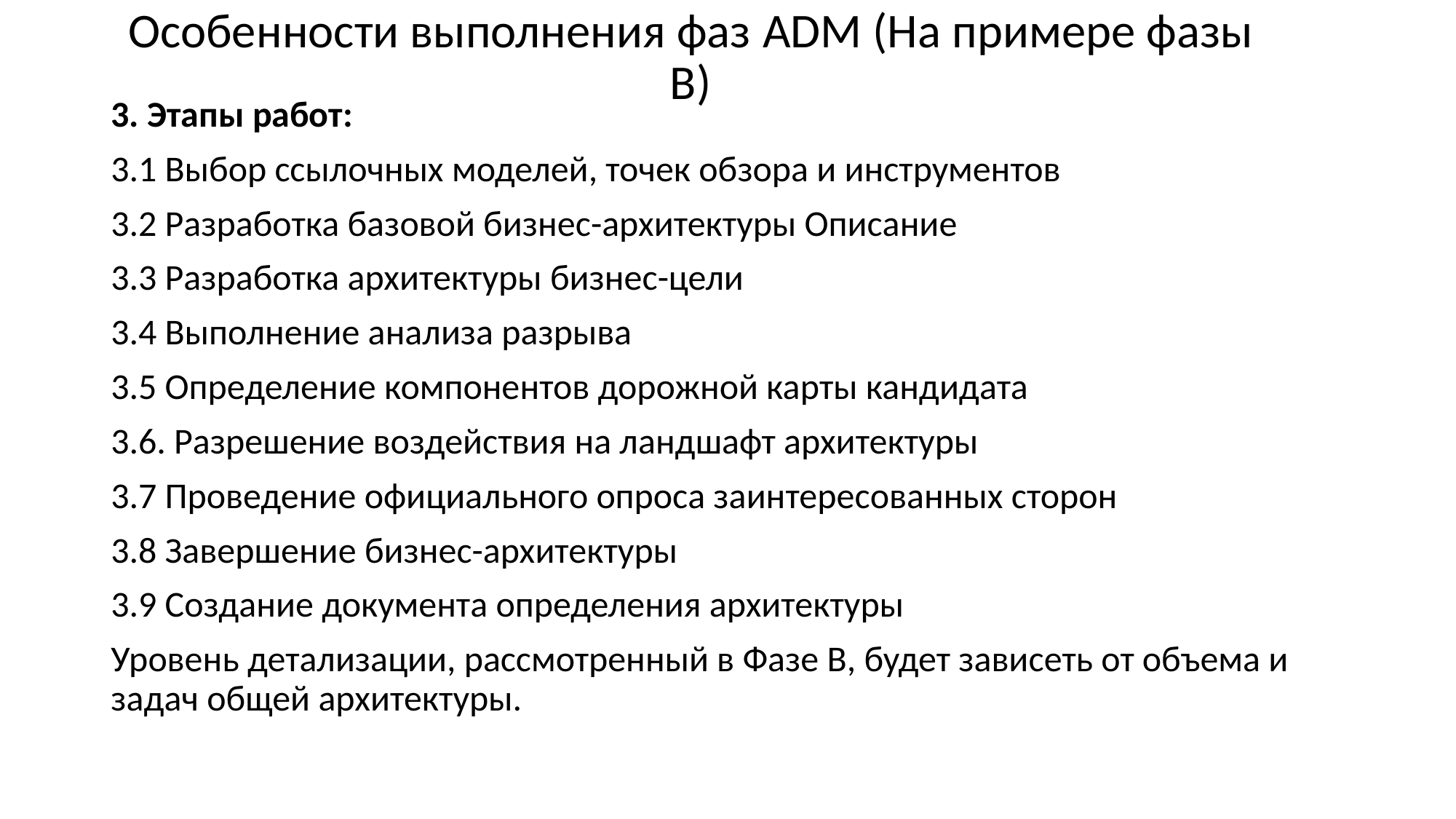

# Особенности выполнения фаз ADM (На примере фазы B)
3. Этапы работ:
3.1 Выбор ссылочных моделей, точек обзора и инструментов
3.2 Разработка базовой бизнес-архитектуры Описание
3.3 Разработка архитектуры бизнес-цели
3.4 Выполнение анализа разрыва
3.5 Определение компонентов дорожной карты кандидата
3.6. Разрешение воздействия на ландшафт архитектуры
3.7 Проведение официального опроса заинтересованных сторон
3.8 Завершение бизнес-архитектуры
3.9 Создание документа определения архитектуры
Уровень детализации, рассмотренный в Фазе В, будет зависеть от объема и задач общей архитектуры.